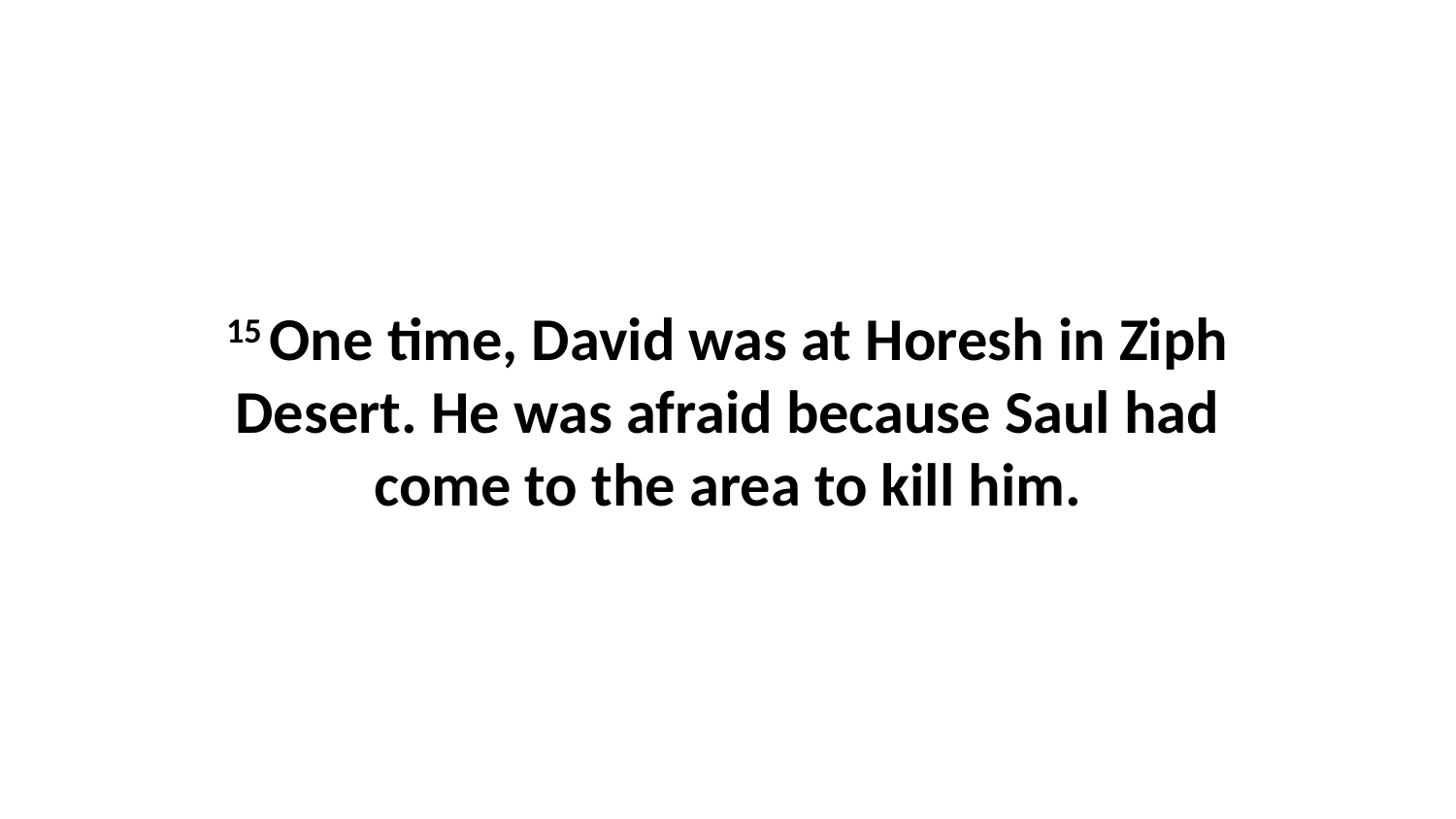

15 One time, David was at Horesh in Ziph Desert. He was afraid because Saul had come to the area to kill him.